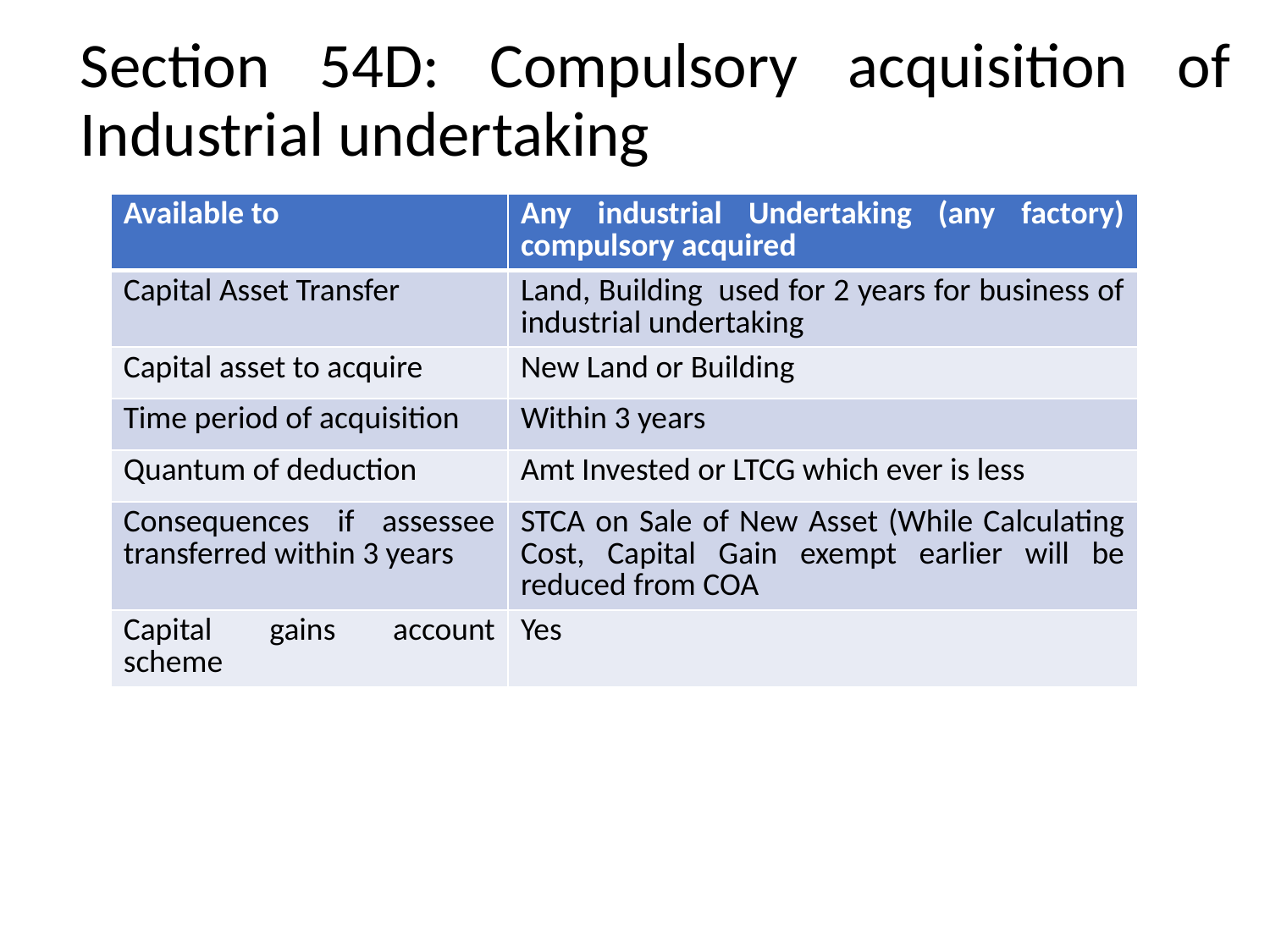

# Section 54D: Compulsory acquisition of Industrial undertaking
| Available to | Any industrial Undertaking (any factory) compulsory acquired |
| --- | --- |
| Capital Asset Transfer | Land, Building  used for 2 years for business of industrial undertaking |
| Capital asset to acquire | New Land or Building |
| Time period of acquisition | Within 3 years |
| Quantum of deduction | Amt Invested or LTCG which ever is less |
| Consequences if assessee transferred within 3 years | STCA on Sale of New Asset (While Calculating Cost, Capital Gain exempt earlier will be reduced from COA |
| Capital gains account scheme | Yes |